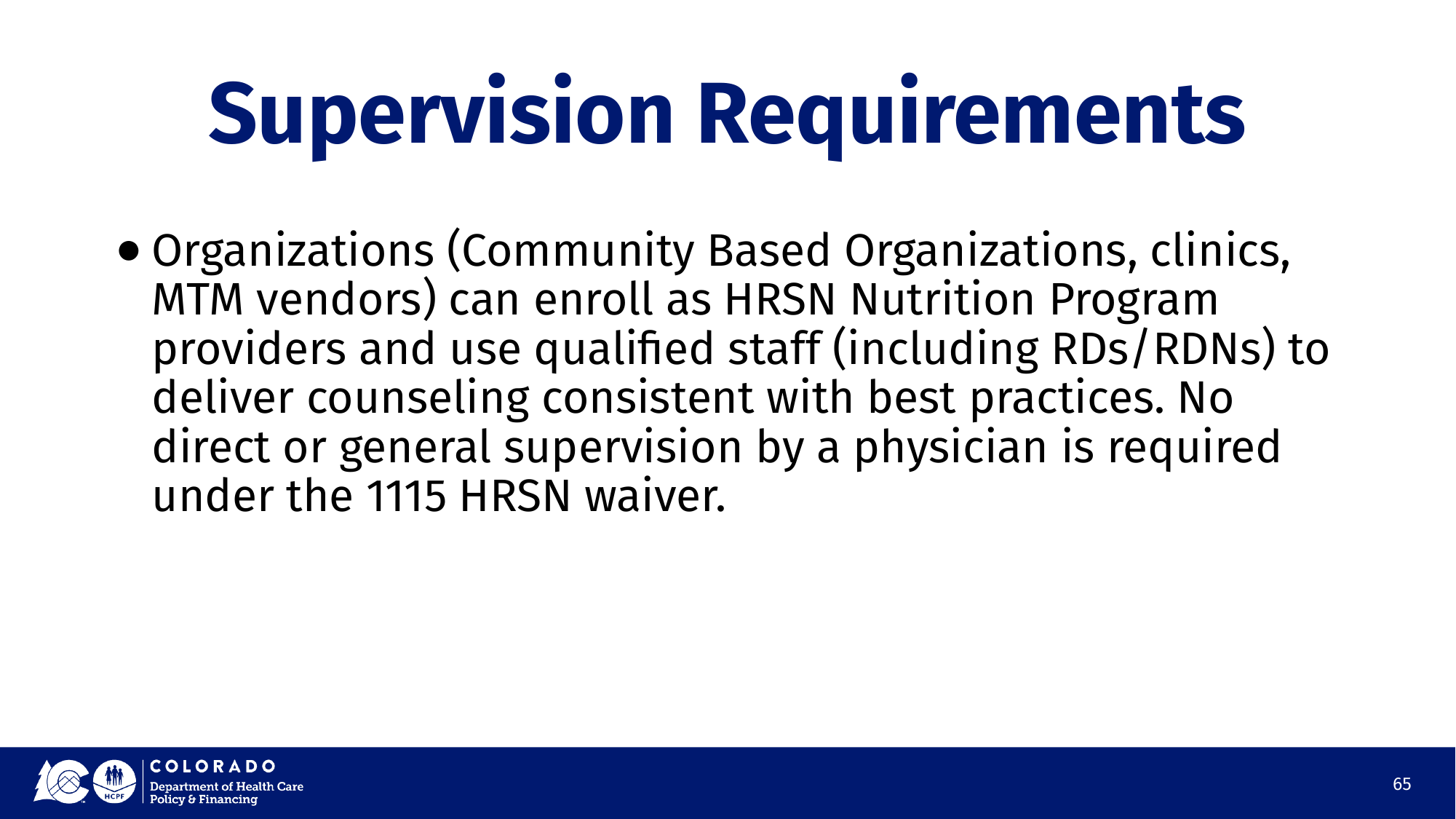

# Supervision Requirements
Organizations (Community Based Organizations, clinics, MTM vendors) can enroll as HRSN Nutrition Program providers and use qualified staff (including RDs/RDNs) to deliver counseling consistent with best practices. No direct or general supervision by a physician is required under the 1115 HRSN waiver.
65